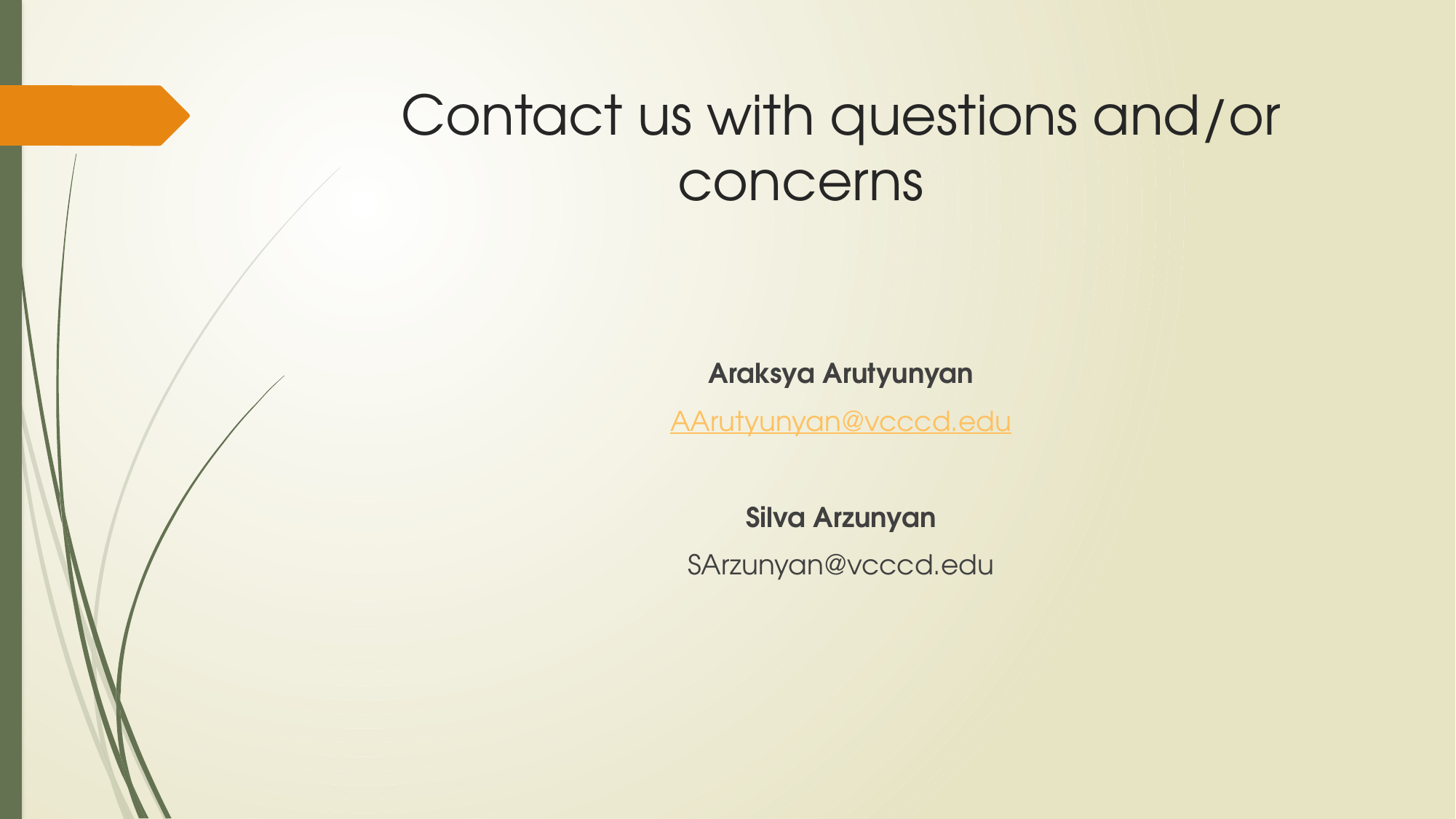

# Contact us with questions and/or concerns

Araksya Arutyunyan
AArutyunyan@vcccd.edu

Silva Arzunyan
SArzunyan@vcccd.edu